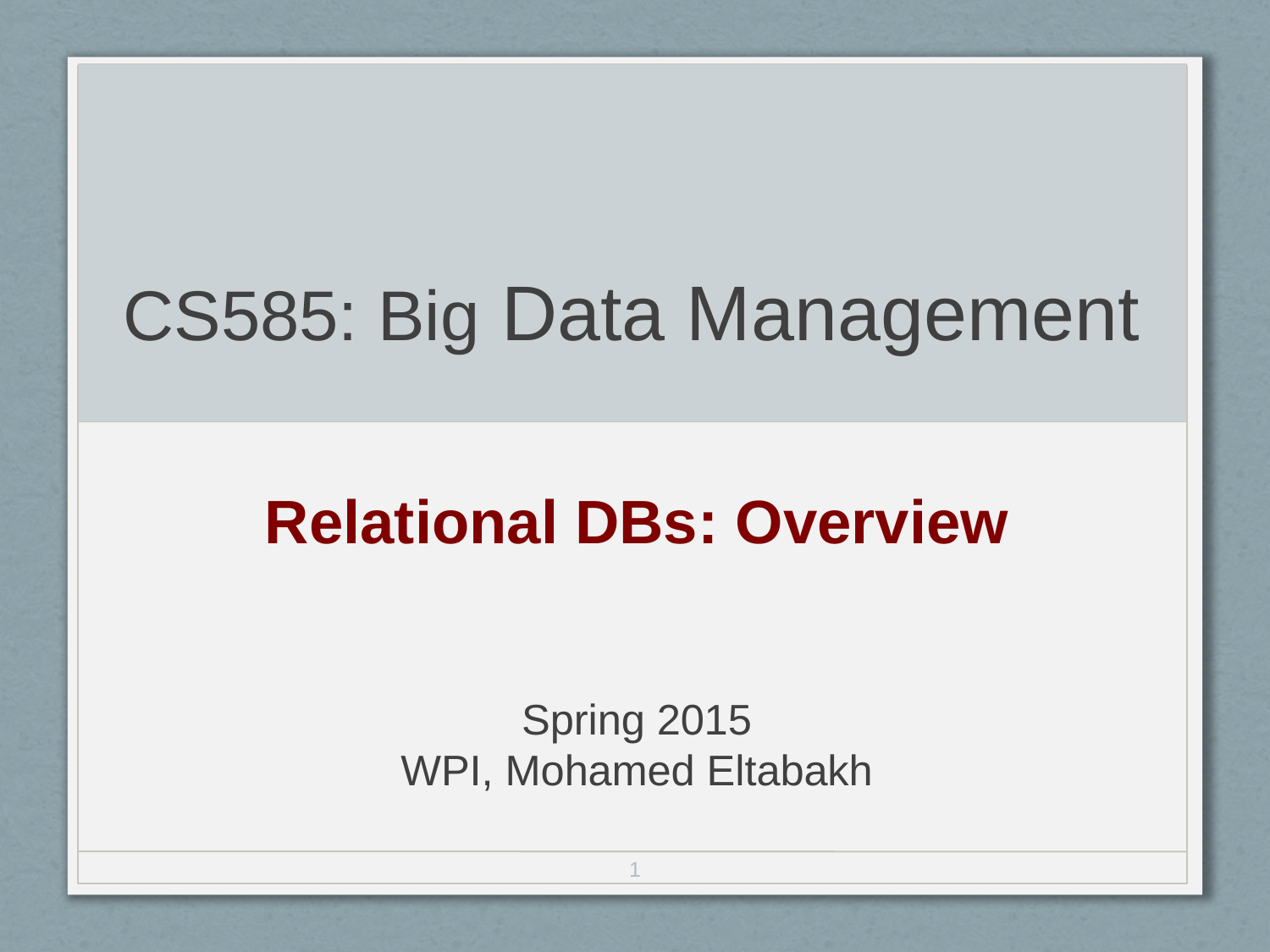

# CS585: Big Data Management
Relational DBs: Overview

Spring 2015
WPI, Mohamed Eltabakh
1